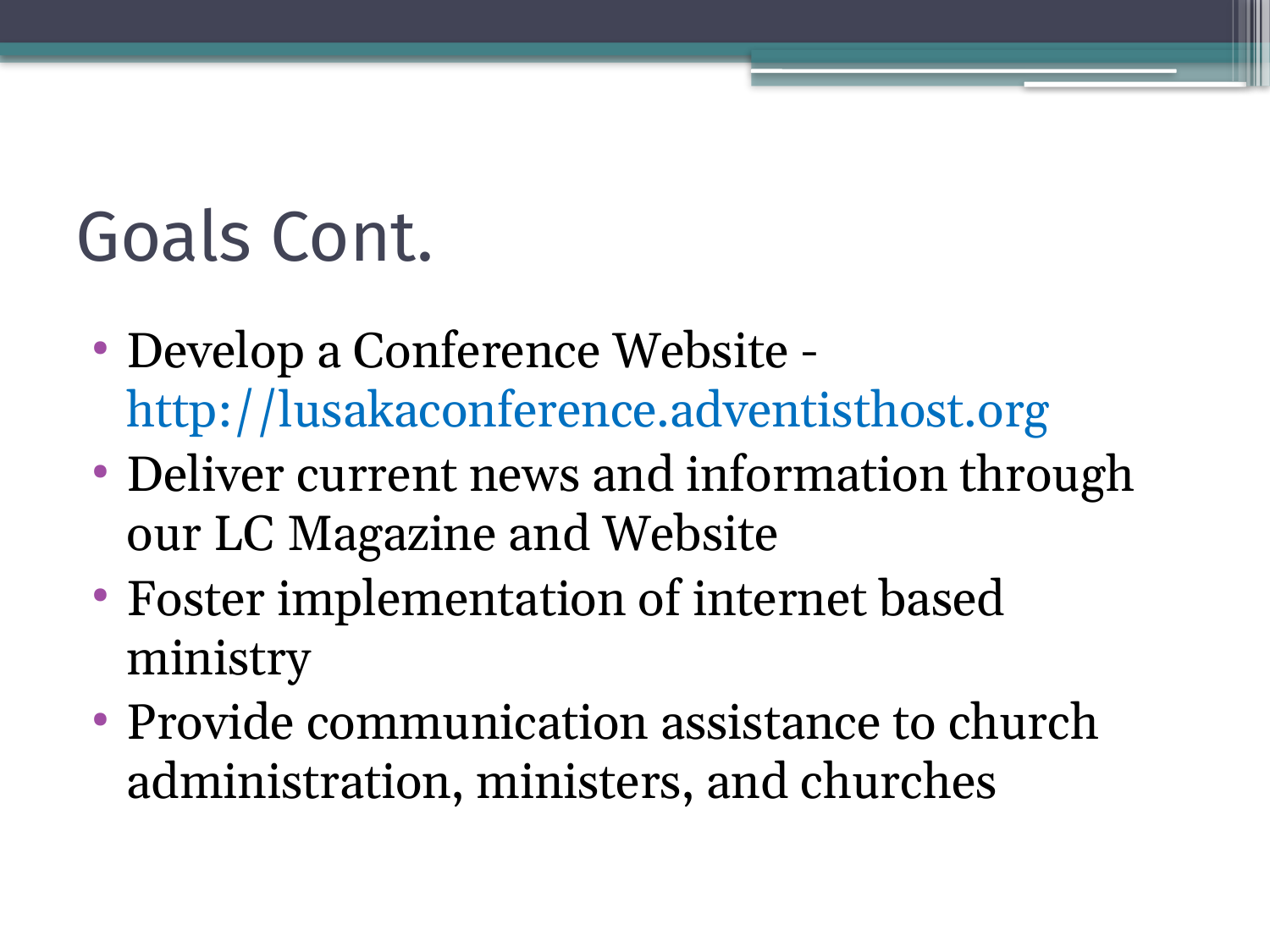

# Goals Cont.
Develop a Conference Website - http://lusakaconference.adventisthost.org
Deliver current news and information through our LC Magazine and Website
Foster implementation of internet based ministry
Provide communication assistance to church administration, ministers, and churches